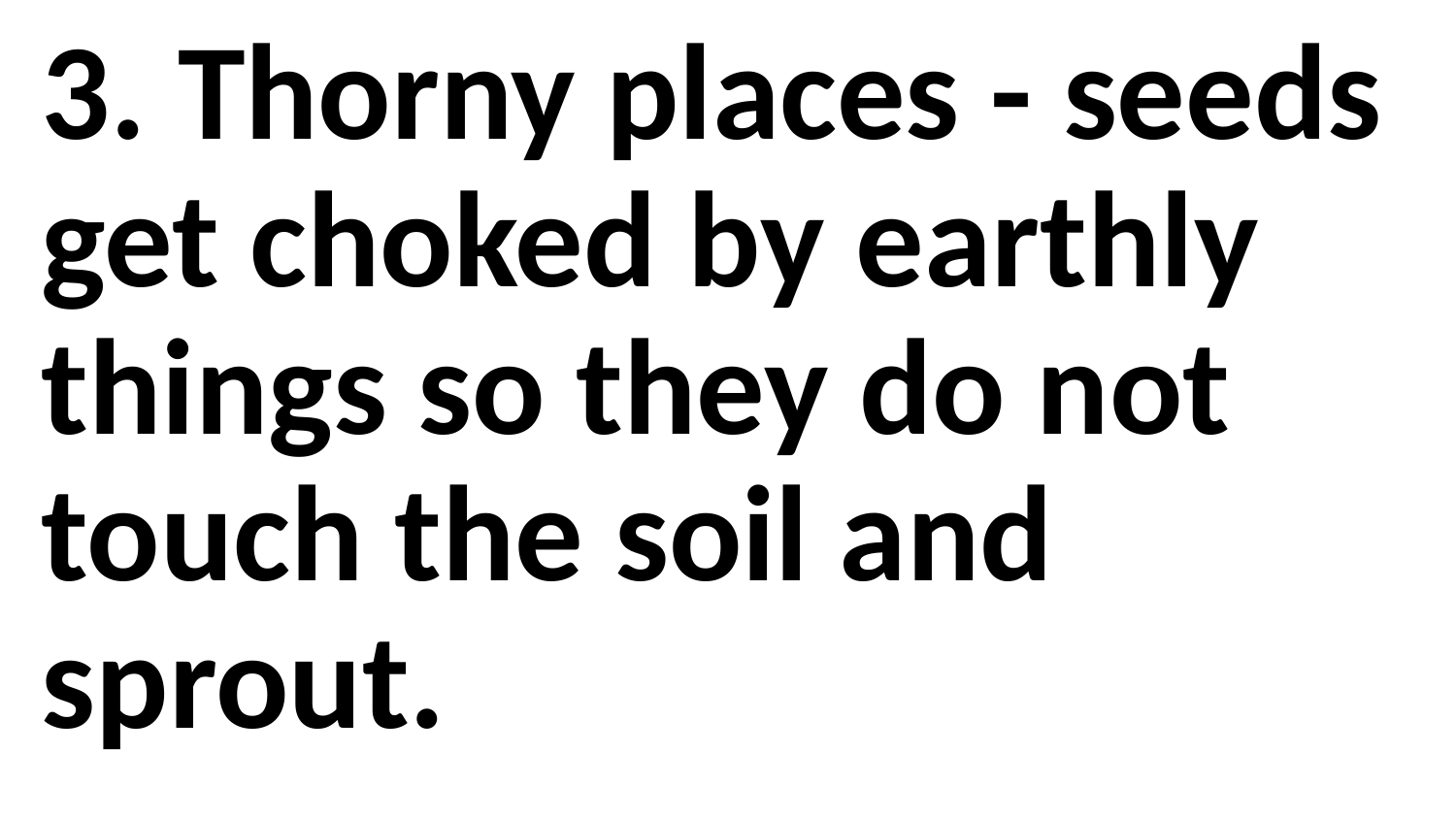

3. Thorny places - seeds get choked by earthly things so they do not touch the soil and sprout.